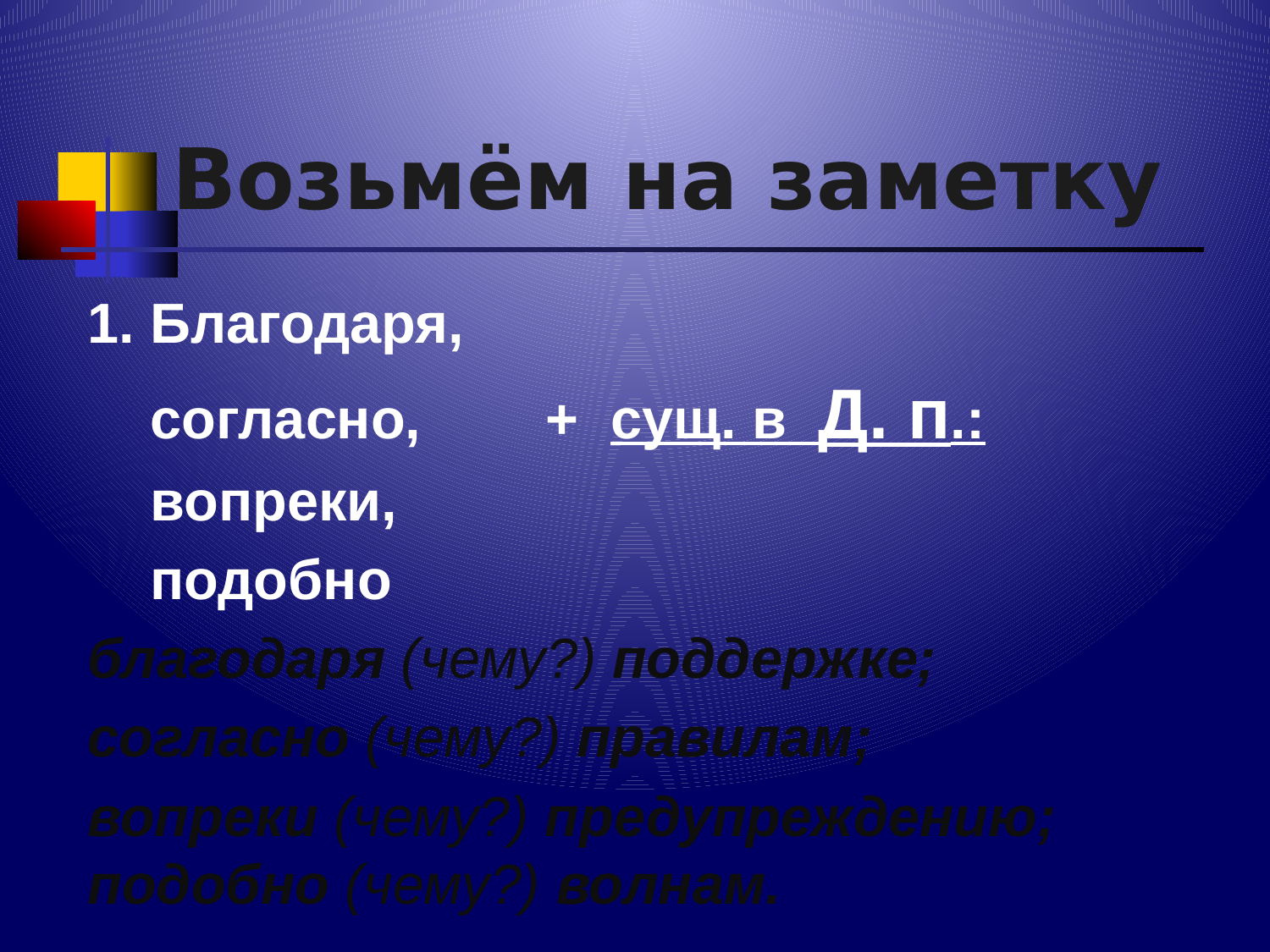

# Возьмём на заметку
1. Благодаря,
    согласно,        +  сущ. в  Д. п.:
    вопреки,
    подобно
благодаря (чему?) поддержке;
согласно (чему?) правилам;
вопреки (чему?) предупреждению;
подобно (чему?) волнам.